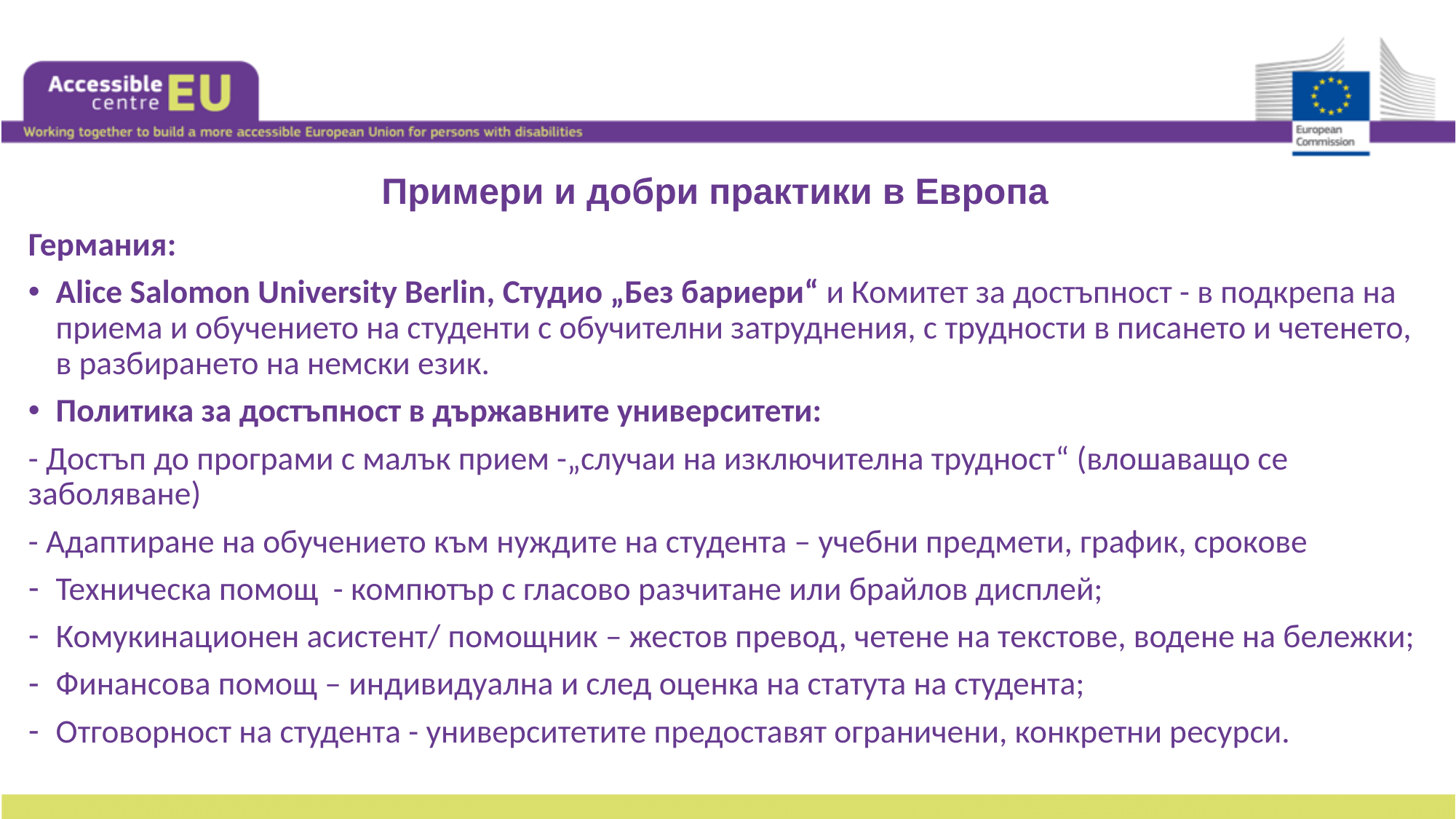

# Примери и добри практики в Европа
Германия:
Alice Salomon University Berlin, Студио „Без бариери“ и Комитет за достъпност - в подкрепа на приема и обучението на студенти с обучителни затруднения, с трудности в писането и четенето, в разбирането на немски език.
Политика за достъпност в държавните университети:
- Достъп до програми с малък прием -„случаи на изключителна трудност“ (влошаващо се заболяване)
- Адаптиране на обучението към нуждите на студента – учебни предмети, график, срокове
Техническа помощ  - компютър с гласово разчитане или брайлов дисплей;
Комукинационен асистент/ помощник – жестов превод, четене на текстове, водене на бележки;
Финансова помощ – индивидуална и след оценка на статута на студента;
Отговорност на студента - университетите предоставят ограничени, конкретни ресурси.